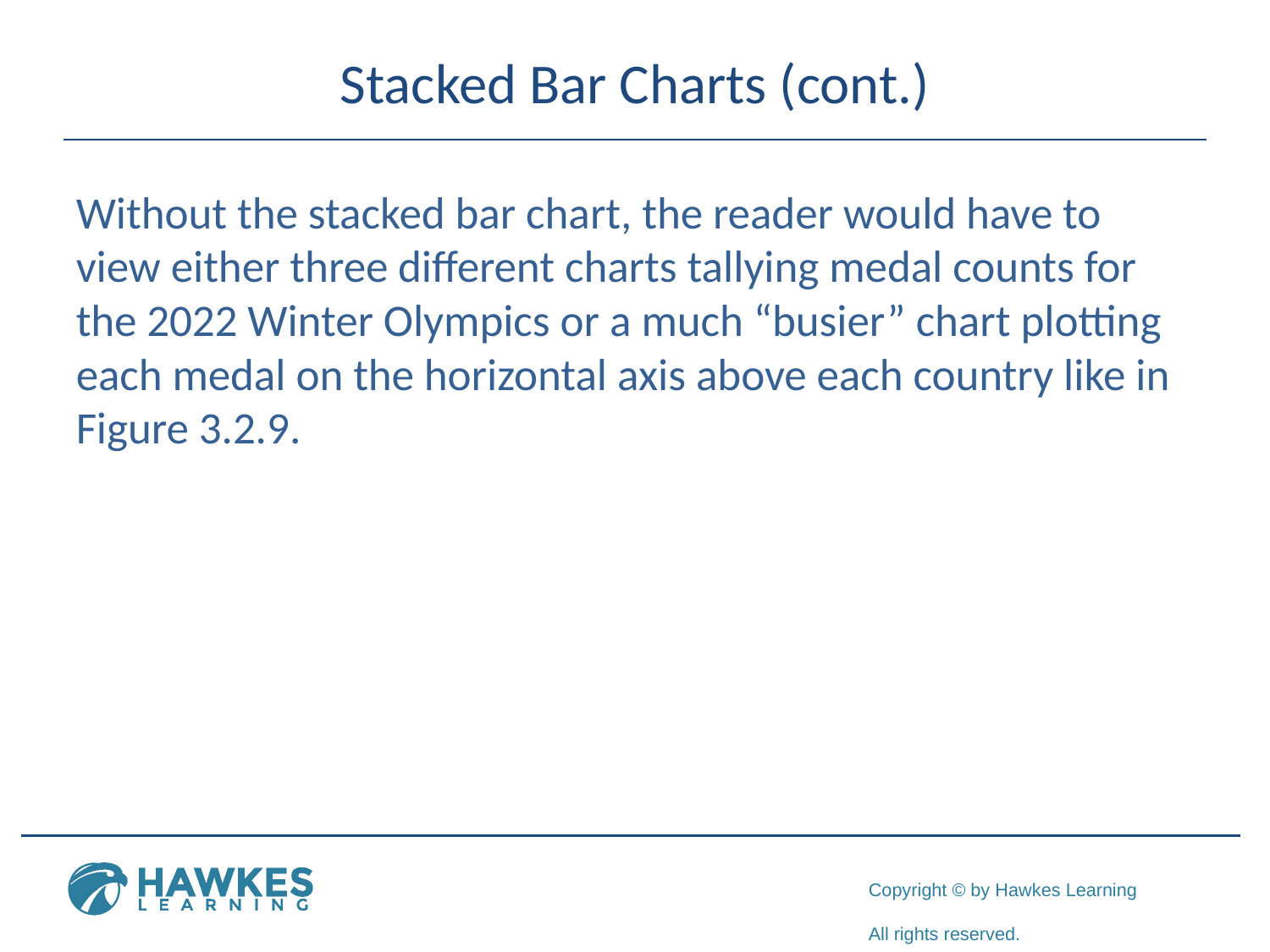

# Stacked Bar Charts (cont.)
Without the stacked bar chart, the reader would have to view either three different charts tallying medal counts for the 2022 Winter Olympics or a much “busier” chart plotting each medal on the horizontal axis above each country like in Figure 3.2.9.